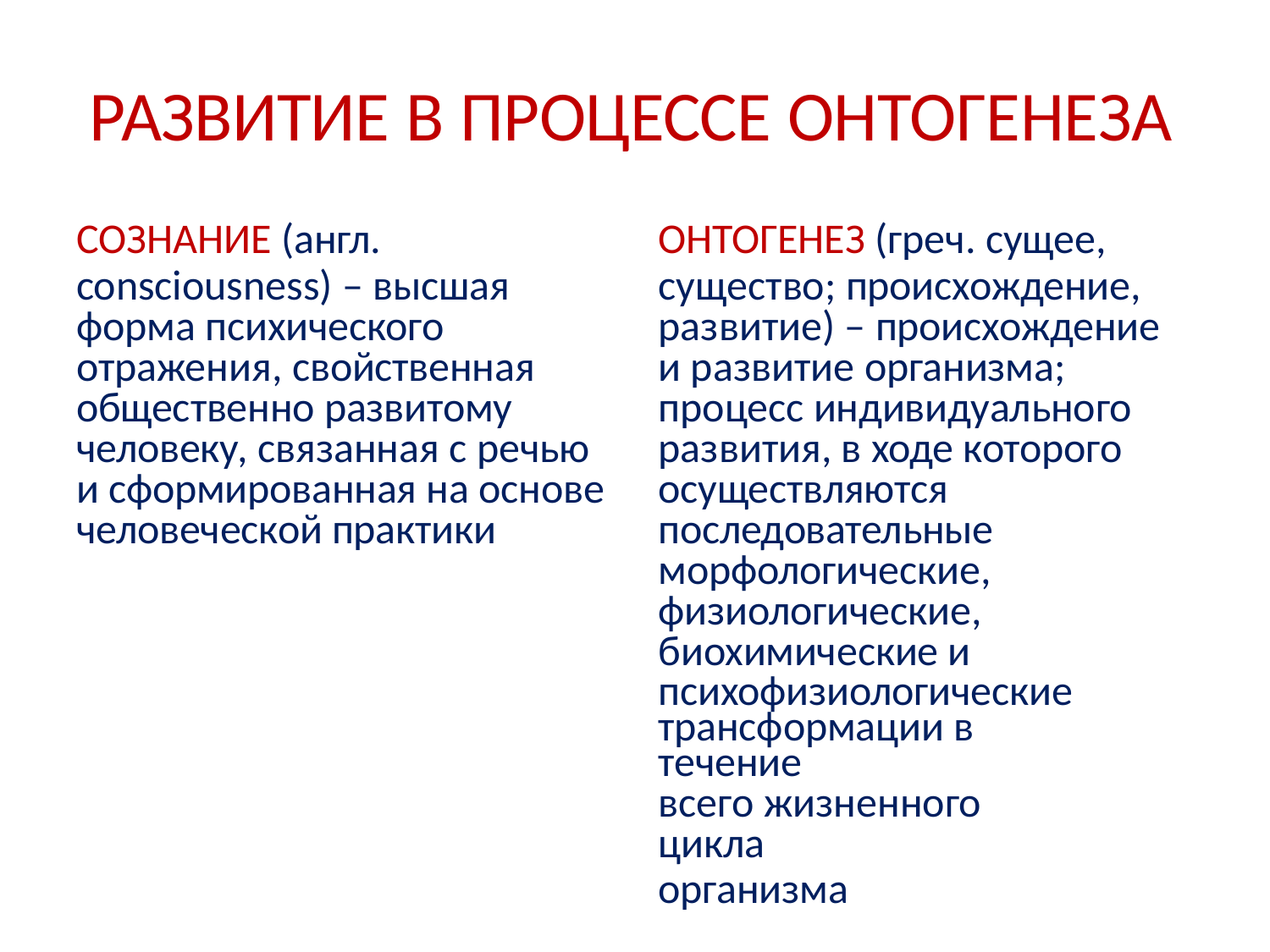

# РАЗВИТИЕ В ПРОЦЕССЕ ОНТОГЕНЕЗА
СОЗНАНИЕ (англ.
consciousness) – высшая форма психического отражения, свойственная общественно развитому
человеку, связанная с речью и сформированная на основе человеческой практики
ОНТОГЕНЕЗ (греч. сущее,
существо; происхождение, развитие) – происхождение и развитие организма; процесс индивидуального развития, в ходе которого осуществляются
последовательные морфологические,
физиологические, биохимические и психофизиологические
трансформации в течение
всего жизненного цикла
организма